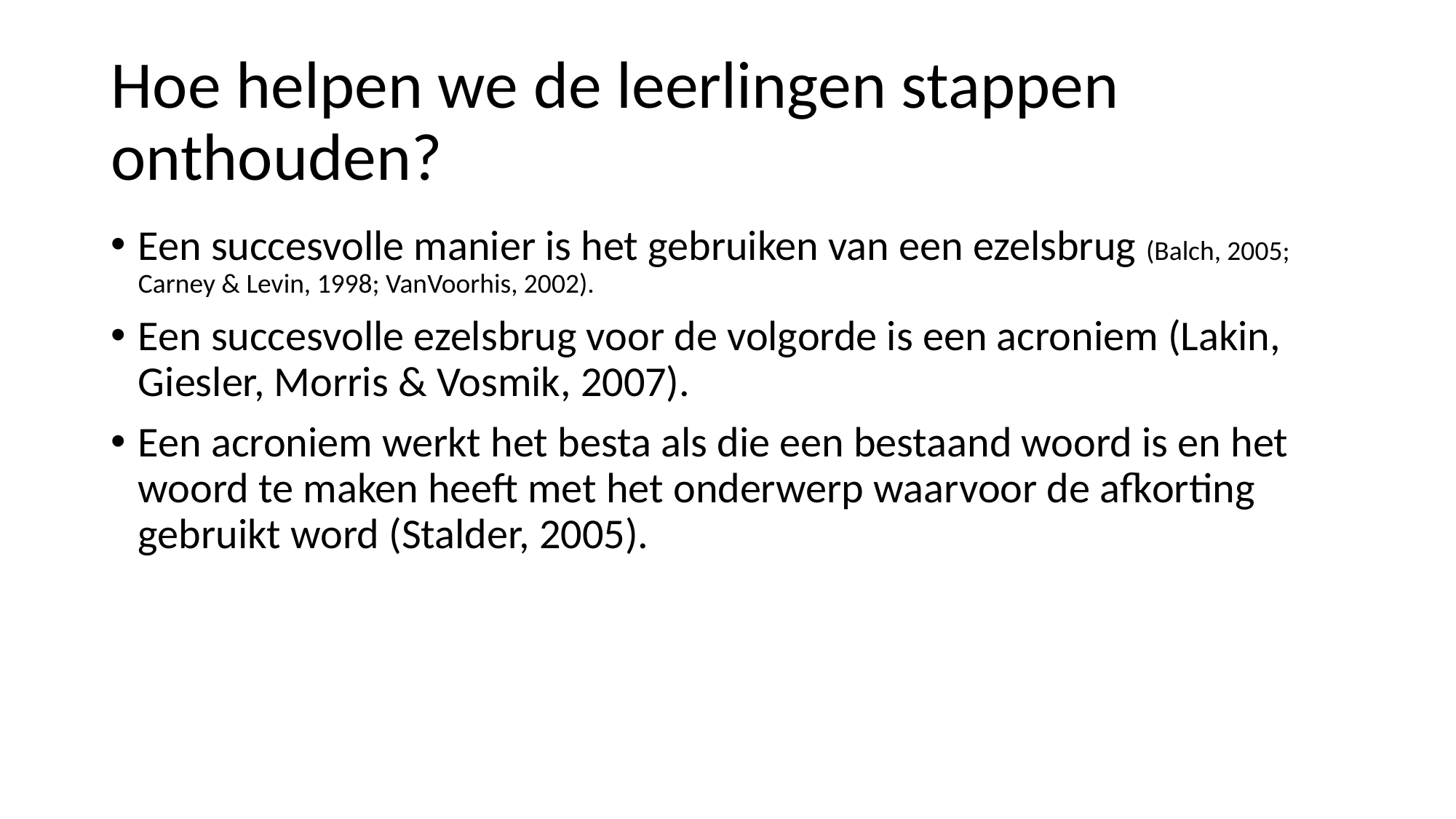

# Hoe helpen we de leerlingen stappen onthouden?
Een succesvolle manier is het gebruiken van een ezelsbrug (Balch, 2005; Carney & Levin, 1998; VanVoorhis, 2002).
Een succesvolle ezelsbrug voor de volgorde is een acroniem (Lakin, Giesler, Morris & Vosmik, 2007).
Een acroniem werkt het besta als die een bestaand woord is en het woord te maken heeft met het onderwerp waarvoor de afkorting gebruikt word (Stalder, 2005).